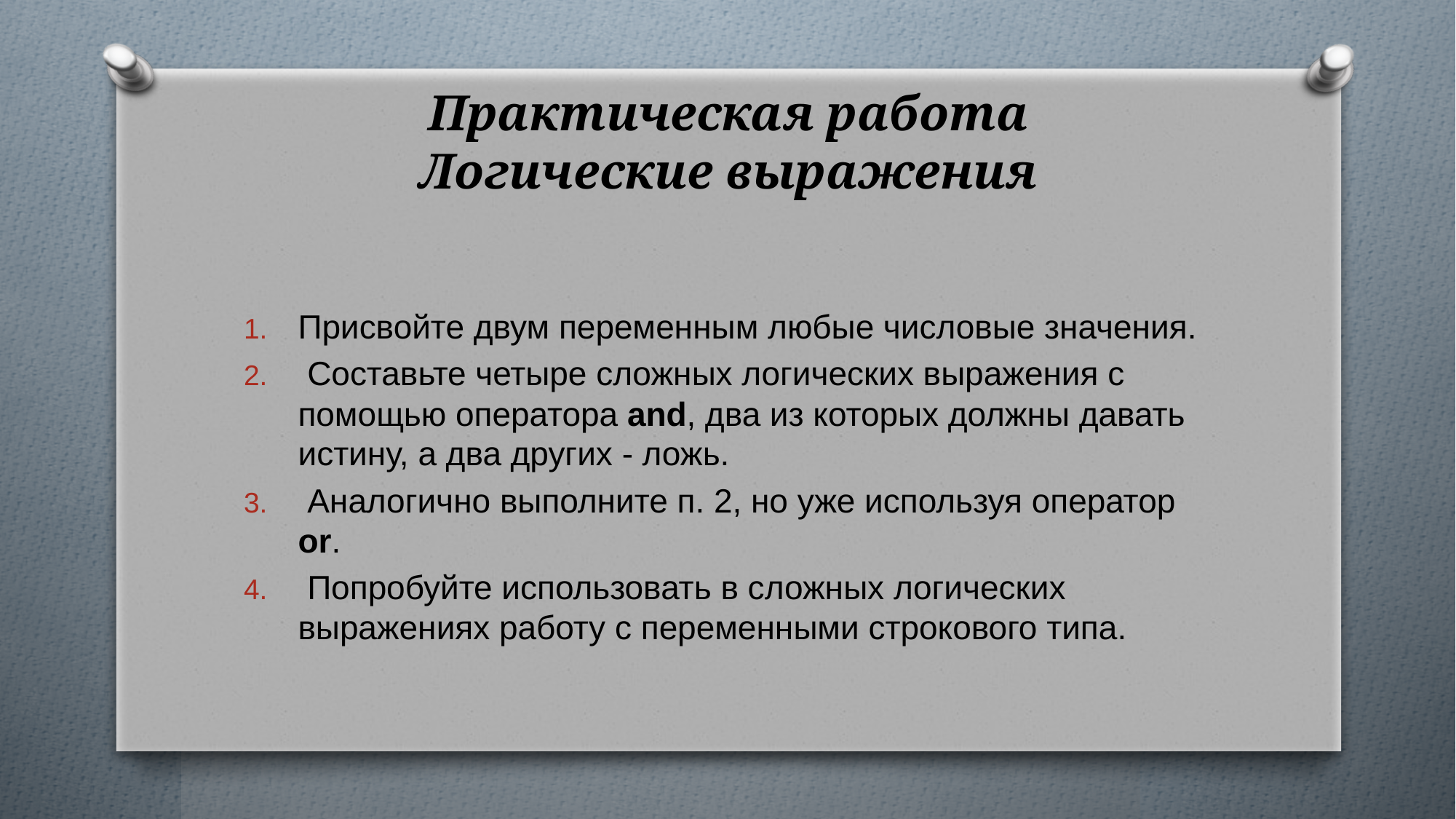

# Практическая работа Логические выражения

Присвойте двум переменным любые числовые значения.
 Составьте четыре сложных логических выражения с помощью оператора and, два из которых должны давать истину, а два других - ложь.
 Аналогично выполните п. 2, но уже используя оператор or.
 Попробуйте использовать в сложных логических выражениях работу с переменными строкового типа.